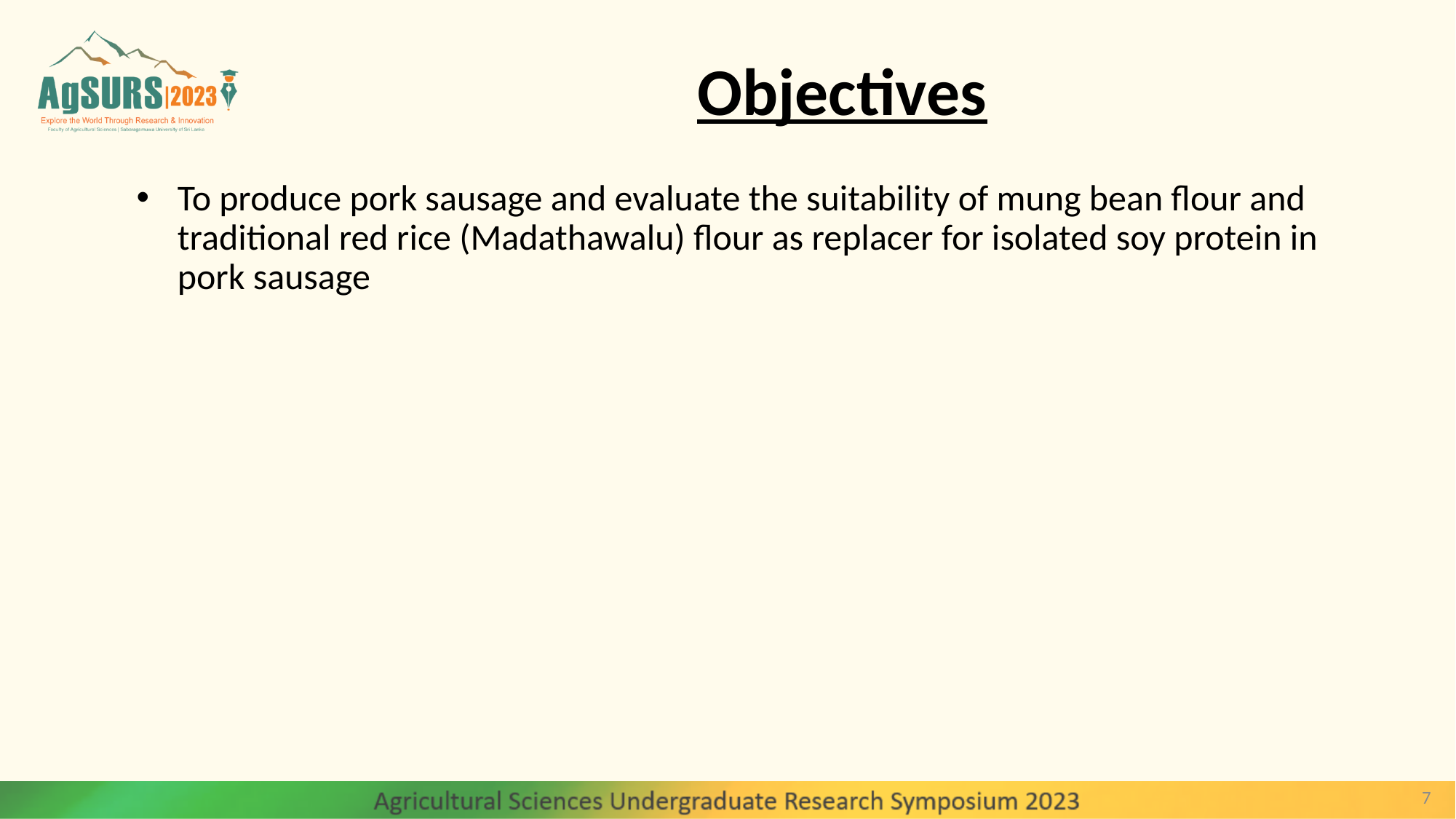

# Objectives

To produce pork sausage and evaluate the suitability of mung bean flour and traditional red rice (Madathawalu) flour as replacer for isolated soy protein in pork sausage
7